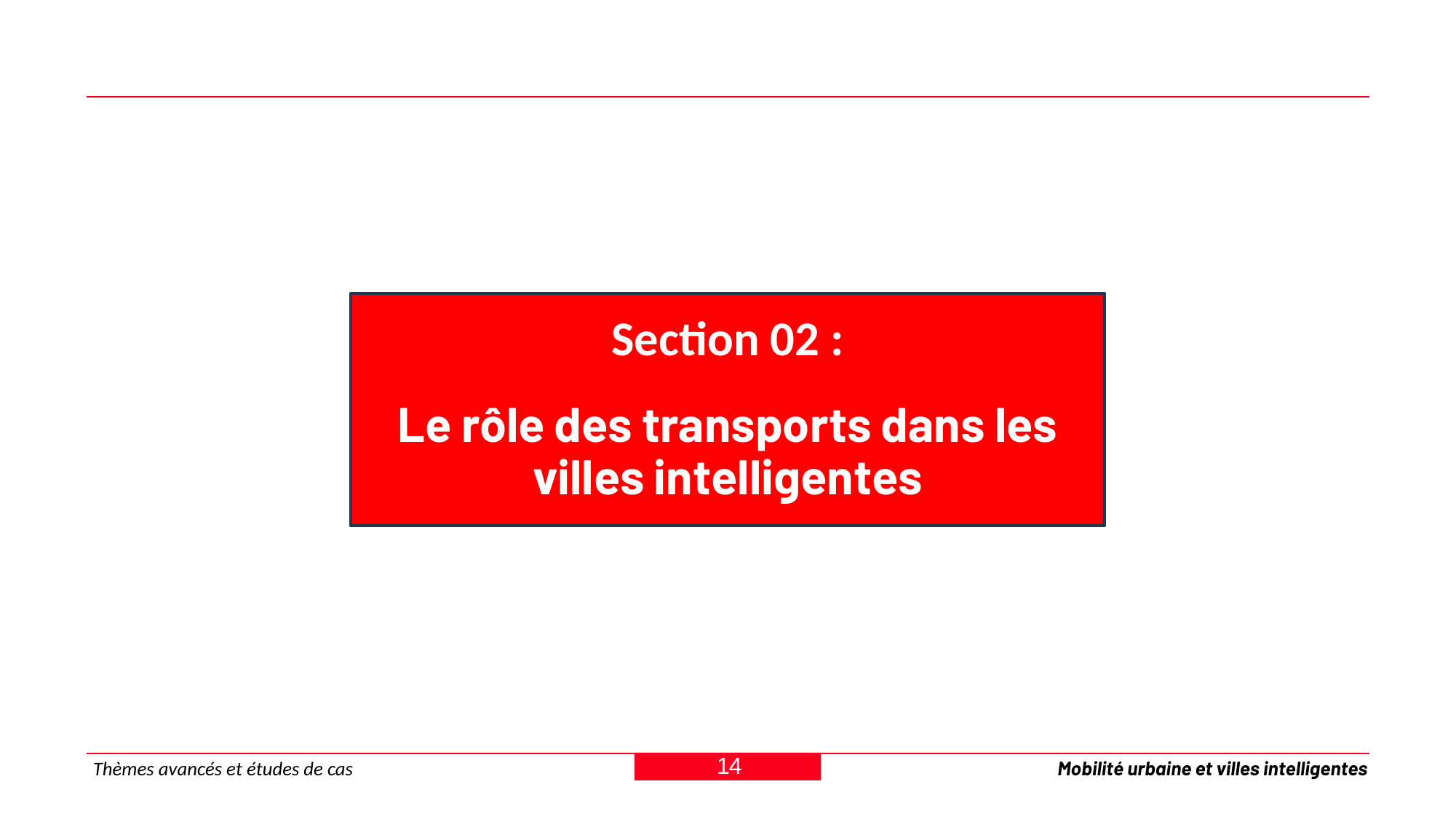

Section 02 :
Le rôle des transports dans les villes intelligentes
14
Thèmes avancés et études de cas
Mobilité urbaine et villes intelligentes